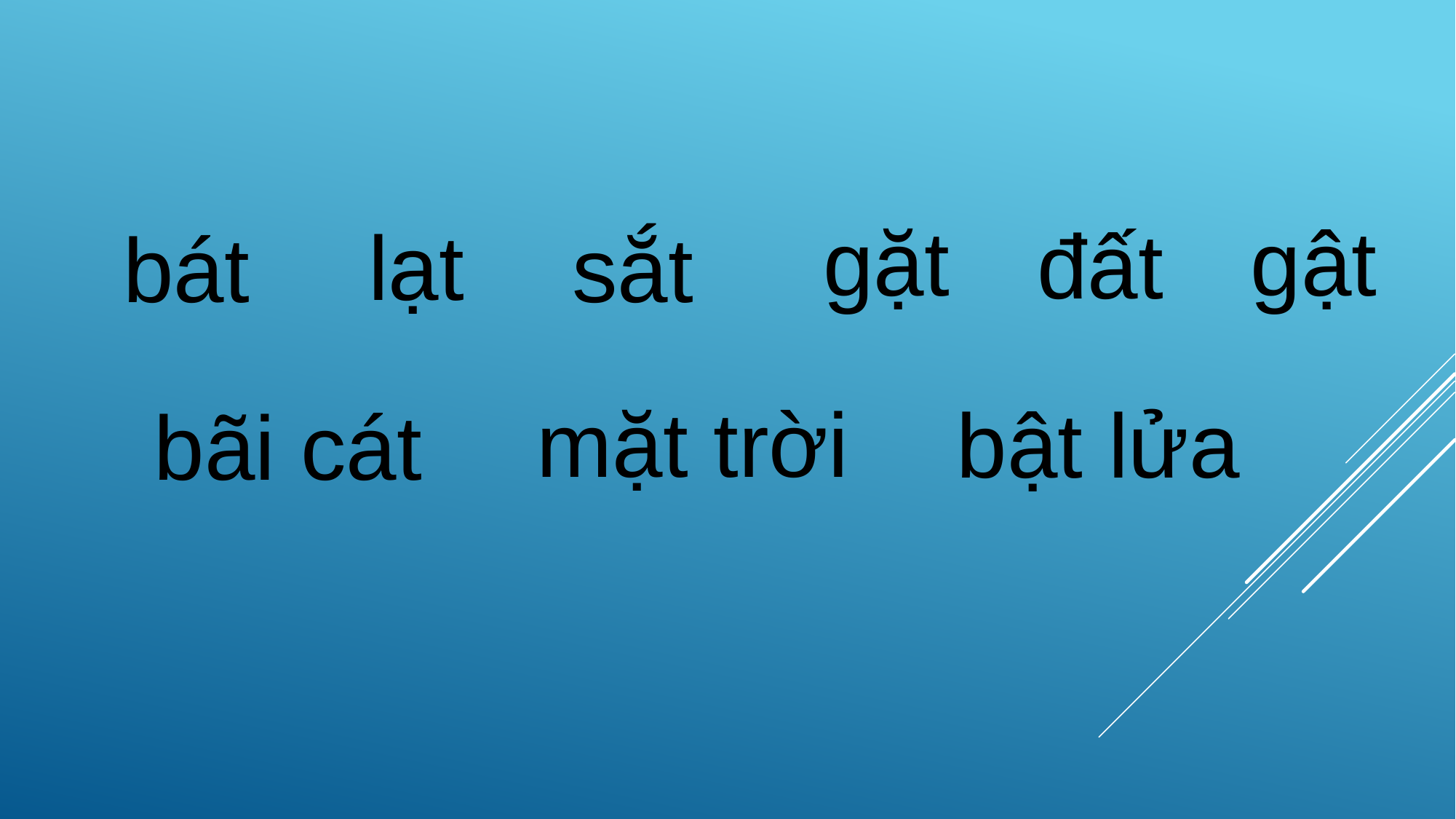

gặt
gật
đất
lạt
sắt
bát
mặt trời
bật lửa
bãi cát